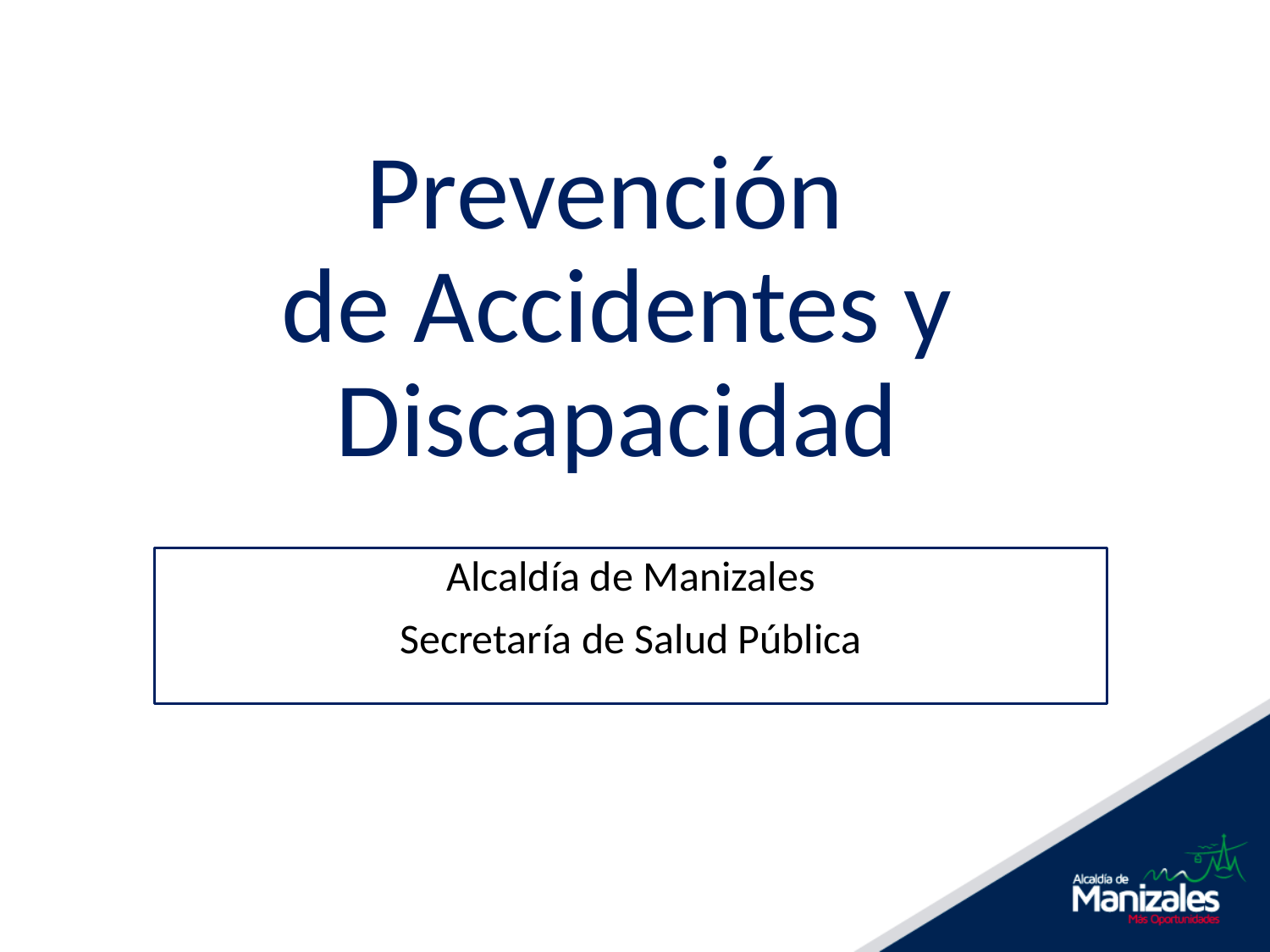

# Prevención de Accidentes y Discapacidad
Alcaldía de Manizales
Secretaría de Salud Pública